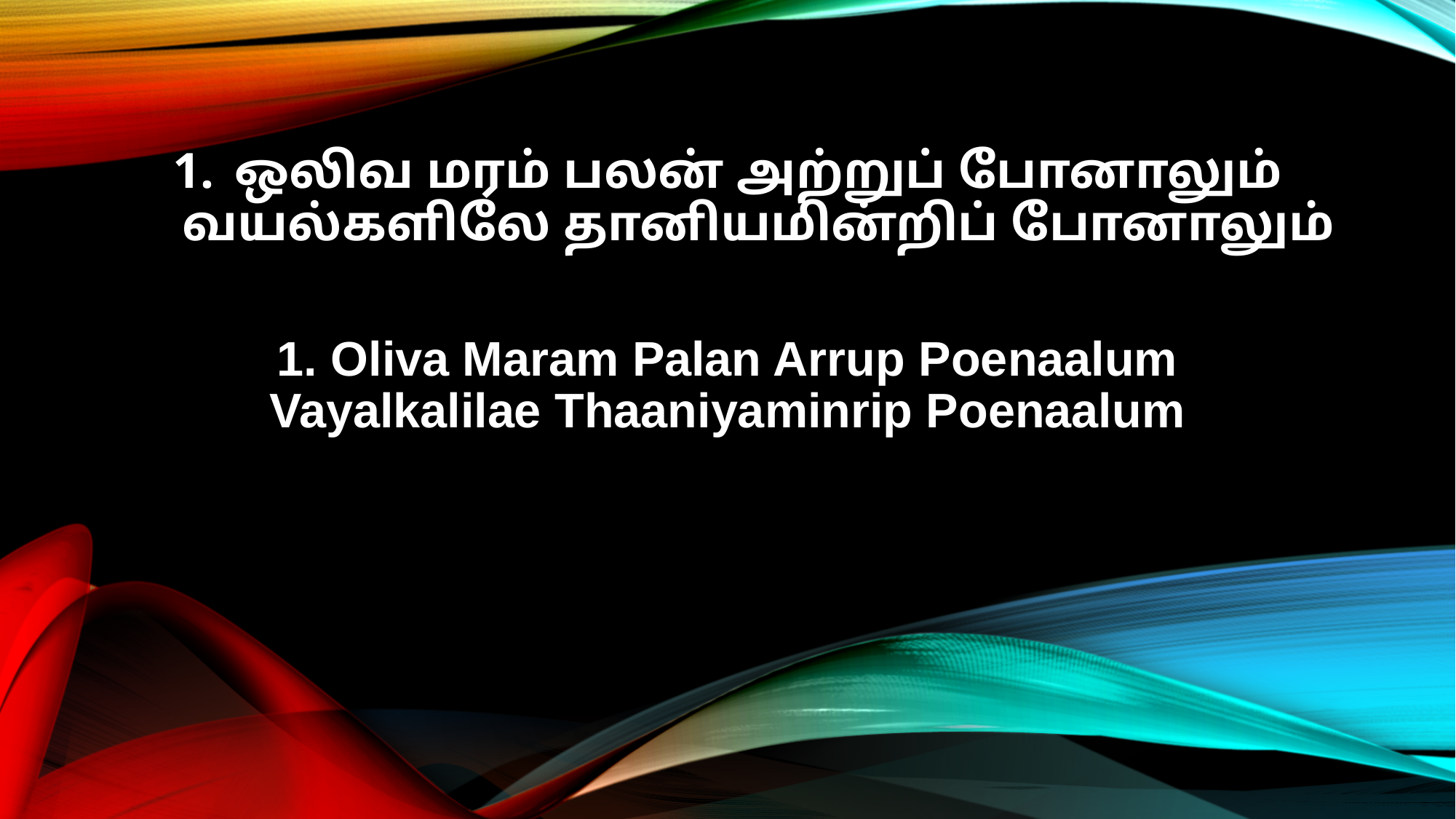

ஒலிவ மரம் பலன் அற்றுப் போனாலும்
வயல்களிலே தானியமின்றிப் போனாலும்

1. Oliva Maram Palan Arrup Poenaalum
Vayalkalilae Thaaniyaminrip Poenaalum